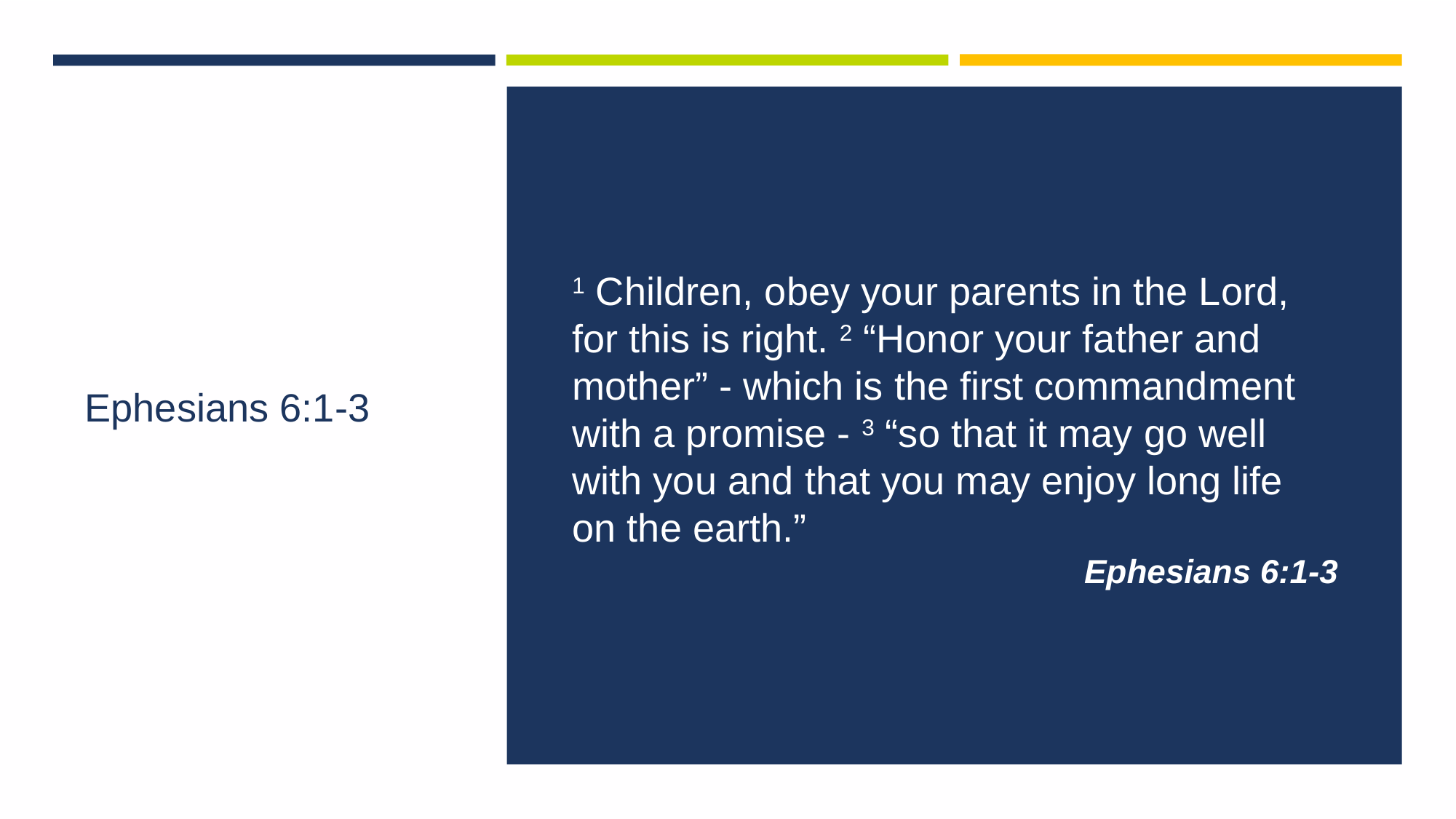

1 Children, obey your parents in the Lord, for this is right. 2 “Honor your father and mother” - which is the first commandment with a promise - 3 “so that it may go well with you and that you may enjoy long life on the earth.”
Ephesians 6:1-3
# Ephesians 6:1-3